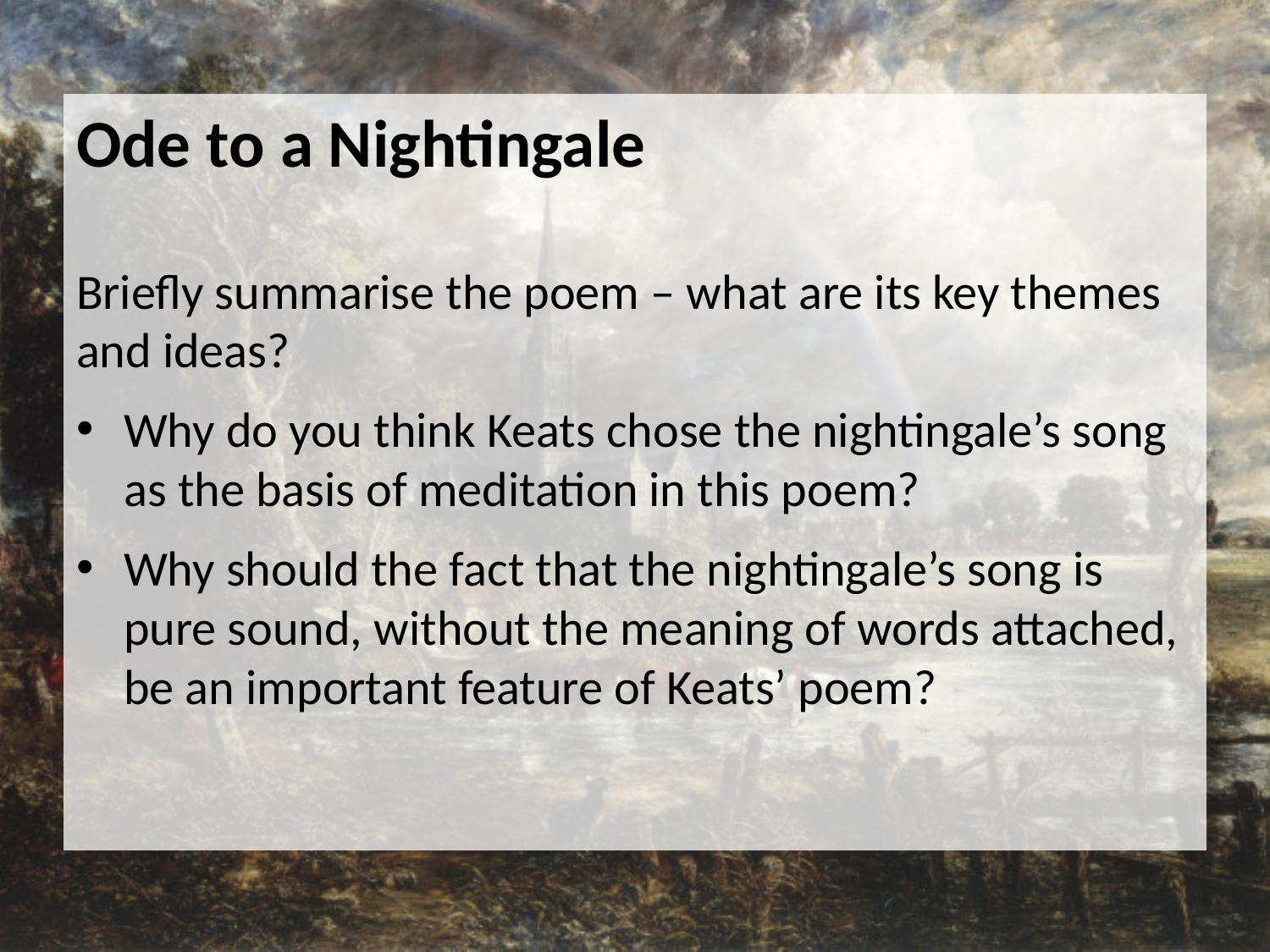

Ode to a Nightingale

Briefly summarise the poem – what are its key themes and ideas?
Why do you think Keats chose the nightingale’s song as the basis of meditation in this poem?
Why should the fact that the nightingale’s song is pure sound, without the meaning of words attached, be an important feature of Keats’ poem?